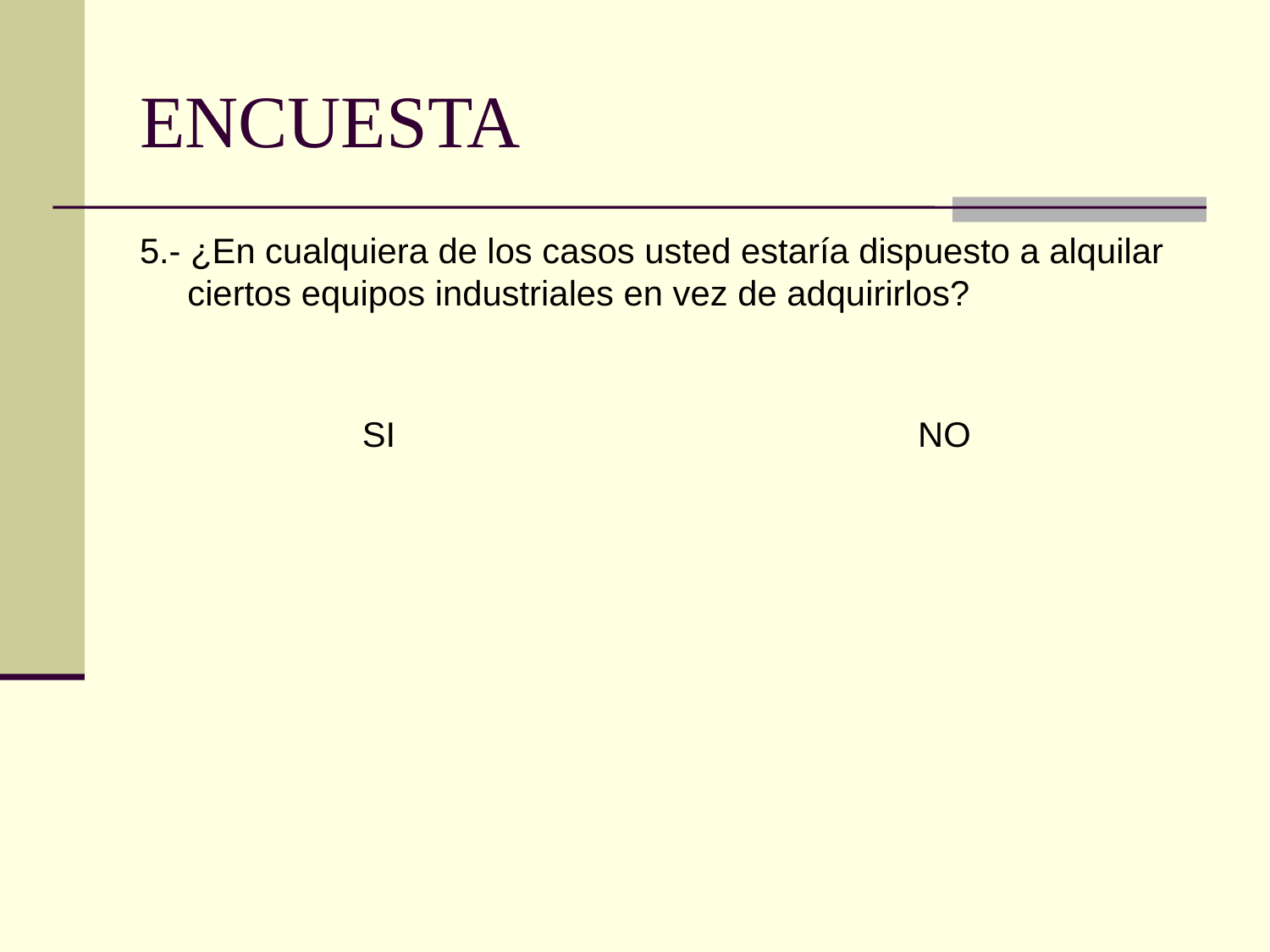

# ENCUESTA
5.- ¿En cualquiera de los casos usted estaría dispuesto a alquilar ciertos equipos industriales en vez de adquirirlos?

SI					NO